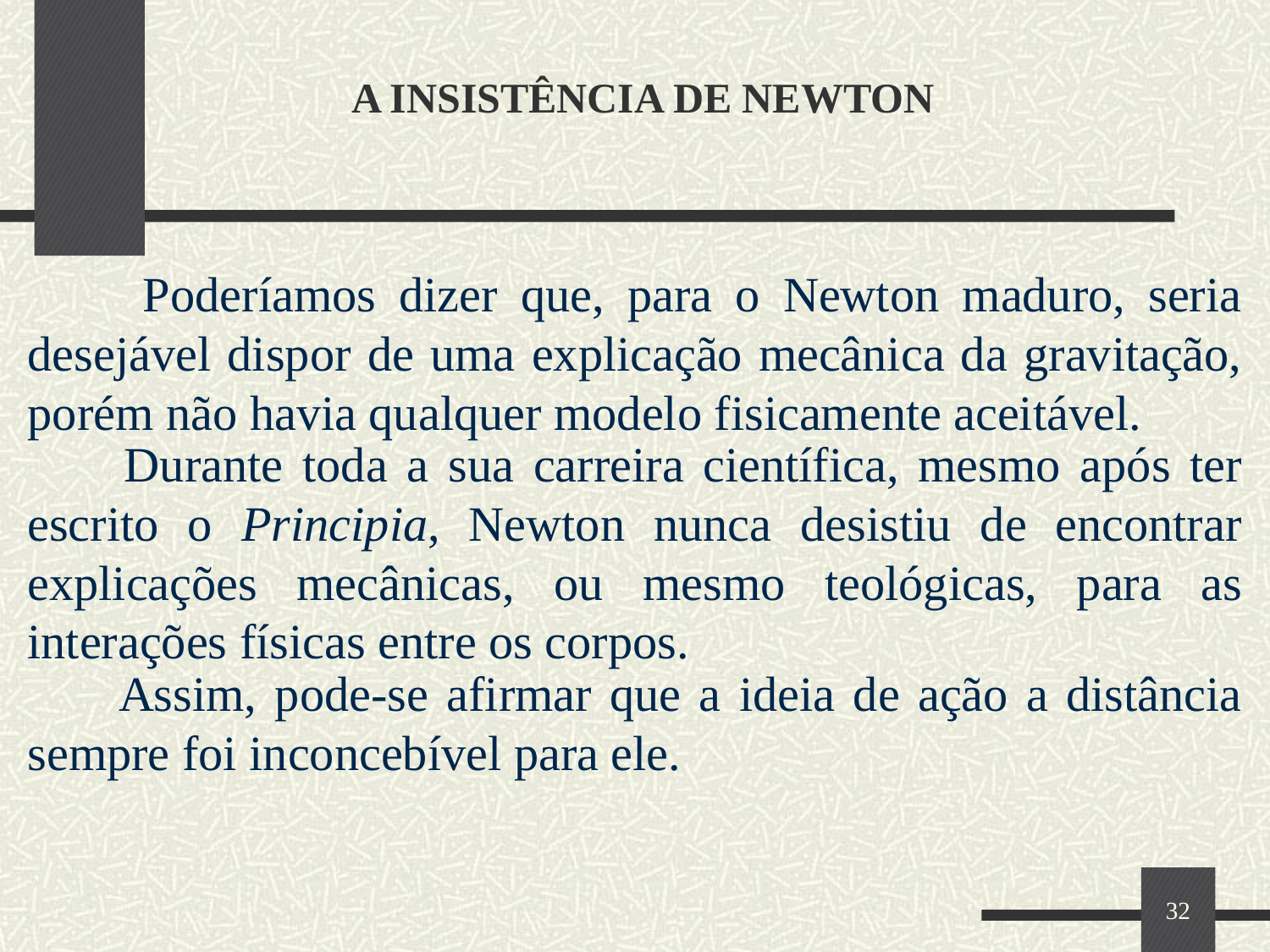

# A INSISTÊNCIA DE NEWTON
     Poderíamos dizer que, para o Newton maduro, seria desejável dispor de uma explicação mecânica da gravitação, porém não havia qualquer modelo fisicamente aceitável.
     Durante toda a sua carreira científica, mesmo após ter escrito o Principia, Newton nunca desistiu de encontrar explicações mecânicas, ou mesmo teológicas, para as interações físicas entre os corpos.
     Assim, pode-se afirmar que a ideia de ação a distância sempre foi inconcebível para ele.
32